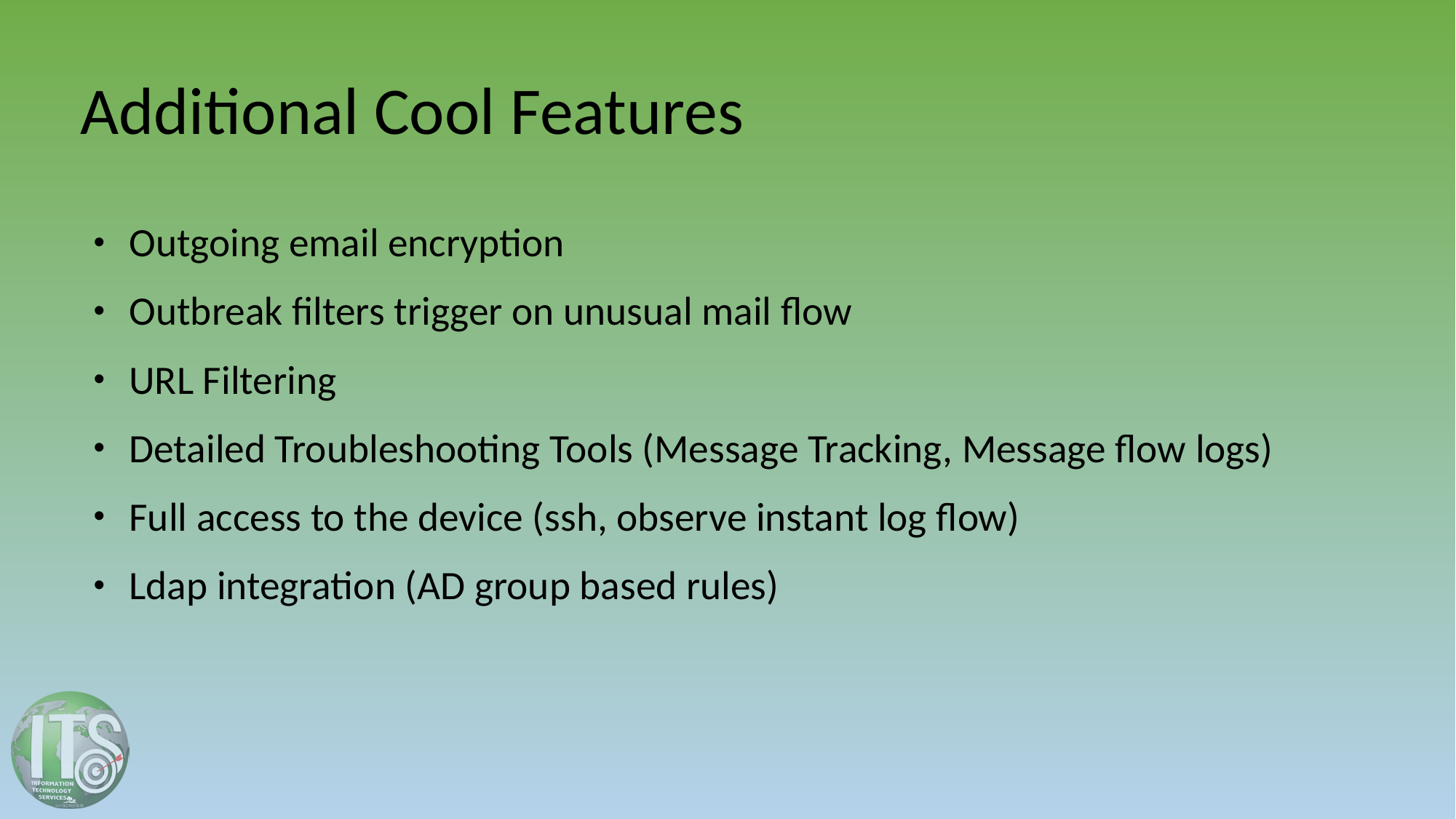

# Additional Cool Features
Outgoing email encryption
Outbreak filters trigger on unusual mail flow
URL Filtering
Detailed Troubleshooting Tools (Message Tracking, Message flow logs)
Full access to the device (ssh, observe instant log flow)
Ldap integration (AD group based rules)